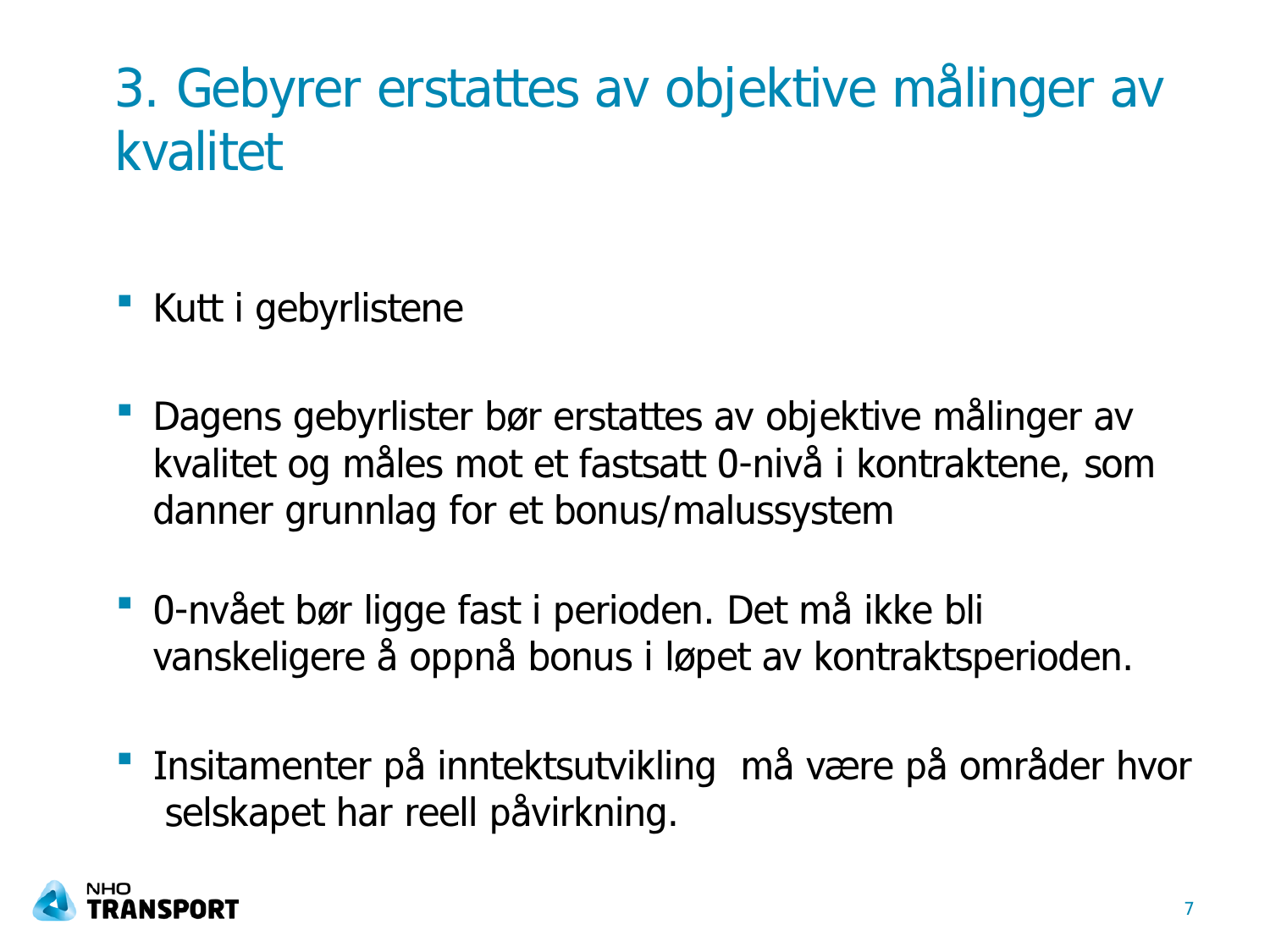

# 3. Gebyrer erstattes av objektive målinger av kvalitet

Kutt i gebyrlistene

Dagens gebyrlister bør erstattes av objektive målinger av kvalitet og måles mot et fastsatt 0-nivå i kontraktene, som danner grunnlag for et bonus/malussystem

0-nvået bør ligge fast i perioden. Det må ikke bli vanskeligere å oppnå bonus i løpet av kontraktsperioden.

Insitamenter på inntektsutvikling  må være på områder hvor  selskapet har reell påvirkning.

7